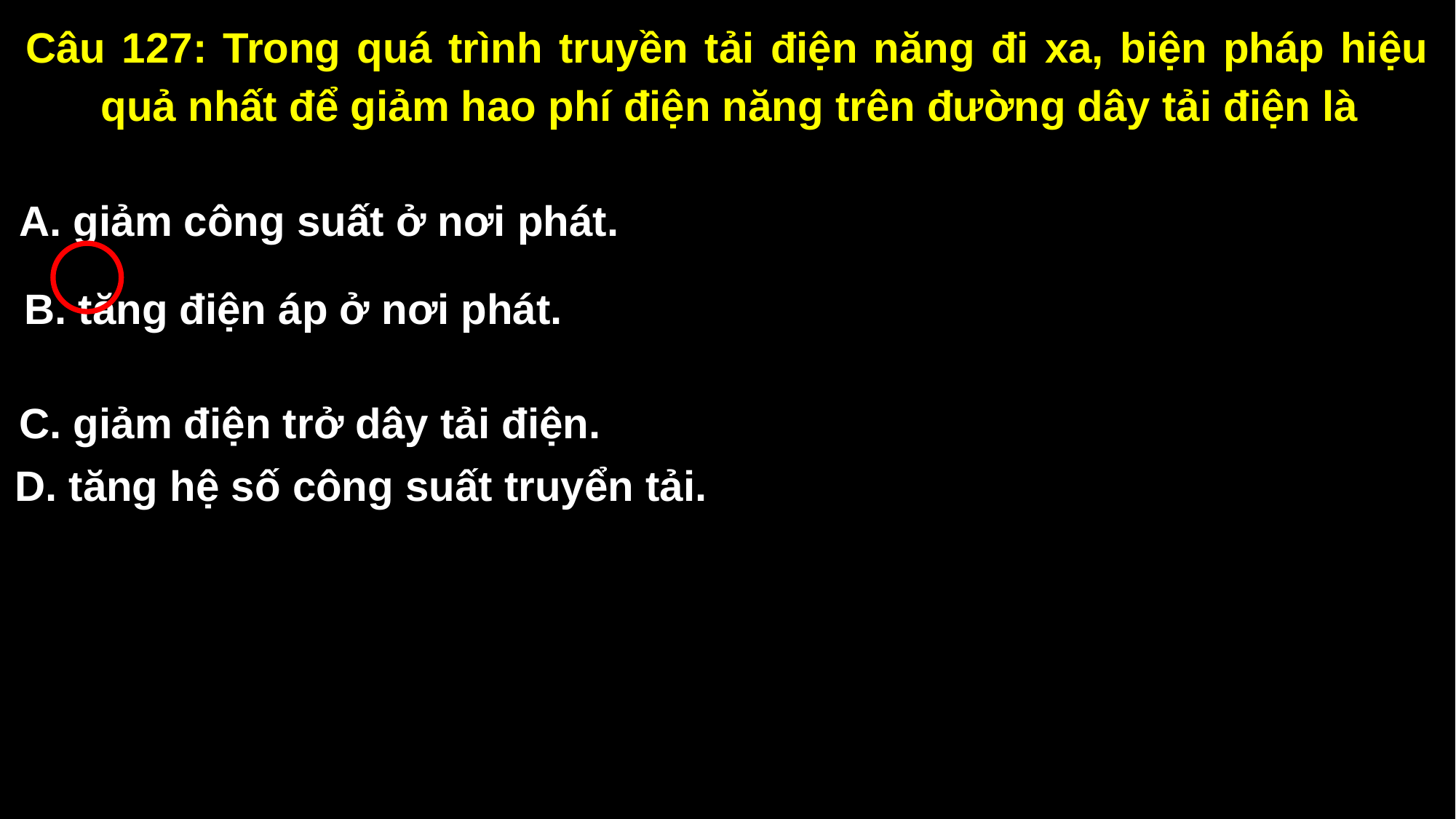

Câu 127: Trong quá trình truyền tải điện năng đi xa, biện pháp hiệu quả nhất để giảm hao phí điện năng trên đường dây tải điện là

A. giảm công suất ở nơi phát.

B. tăng điện áp ở nơi phát.

C. giảm điện trở dây tải điện.
D. tăng hệ số công suất truyển tải.